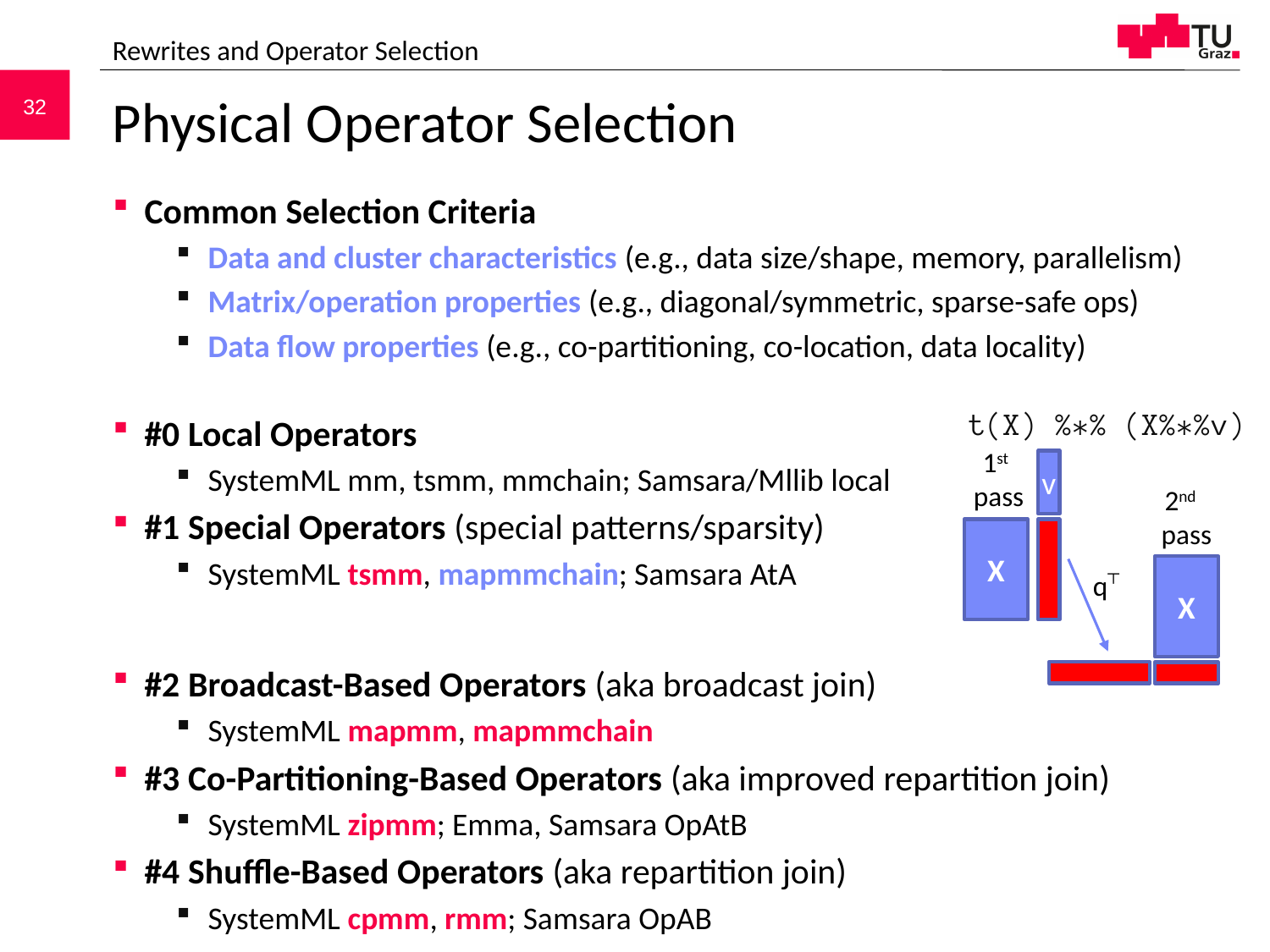

Rewrites and Operator Selection
# Physical Operator Selection
Common Selection Criteria
Data and cluster characteristics (e.g., data size/shape, memory, parallelism)
Matrix/operation properties (e.g., diagonal/symmetric, sparse-safe ops)
Data flow properties (e.g., co-partitioning, co-location, data locality)

#0 Local Operators
SystemML mm, tsmm, mmchain; Samsara/Mllib local
#1 Special Operators (special patterns/sparsity)
SystemML tsmm, mapmmchain; Samsara AtA

#2 Broadcast-Based Operators (aka broadcast join)
SystemML mapmm, mapmmchain
#3 Co-Partitioning-Based Operators (aka improved repartition join)
SystemML zipmm; Emma, Samsara OpAtB
#4 Shuffle-Based Operators (aka repartition join)
SystemML cpmm, rmm; Samsara OpAB

t(X) %*% (X%*%v)
1st
pass
v
2nd
pass
X

X
q┬